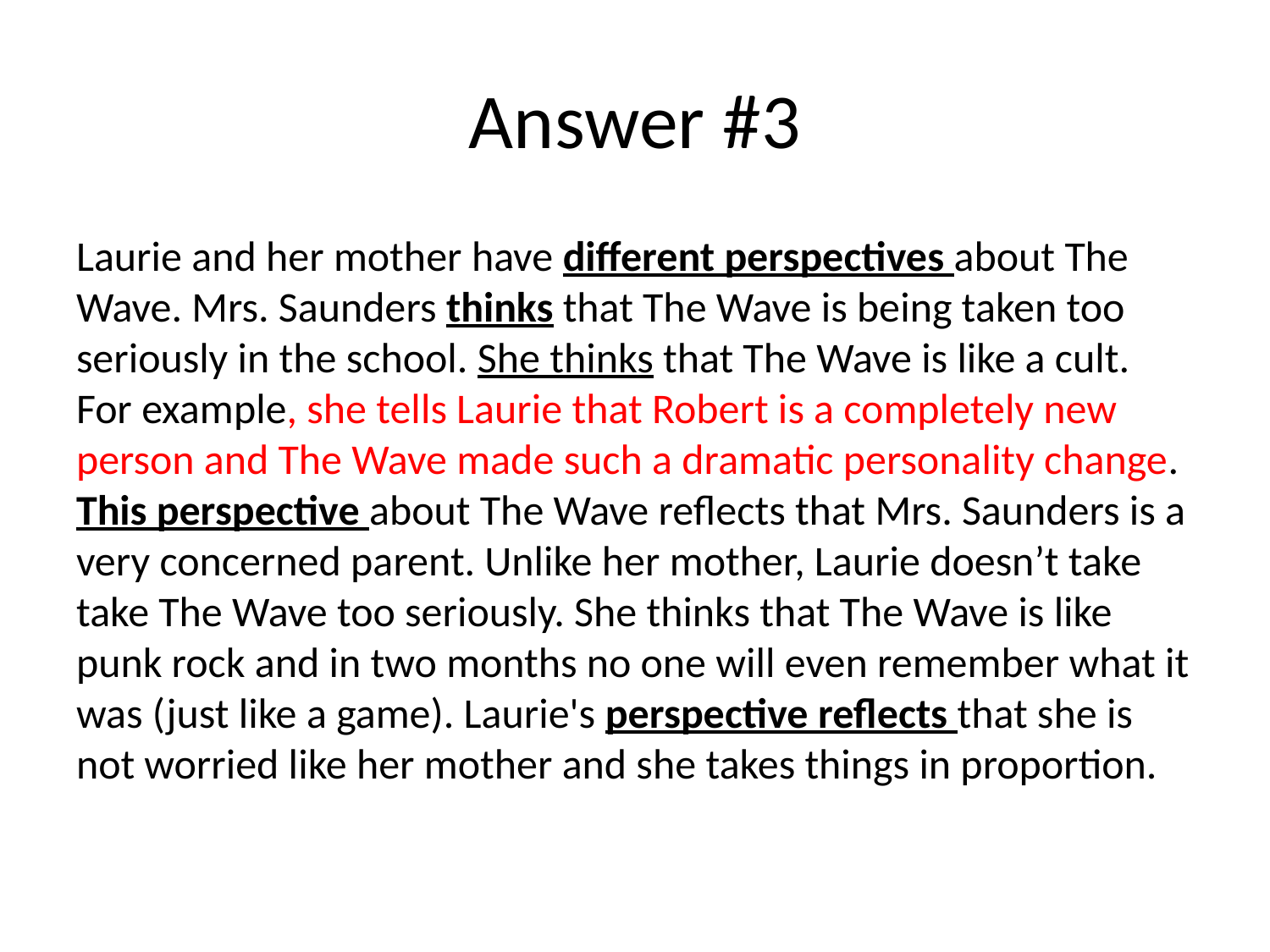

# Answer #3
Laurie and her mother have different perspectives about The Wave. Mrs. Saunders thinks that The Wave is being taken too seriously in the school. She thinks that The Wave is like a cult. For example, she tells Laurie that Robert is a completely new person and The Wave made such a dramatic personality change. This perspective about The Wave reflects that Mrs. Saunders is a very concerned parent. Unlike her mother, Laurie doesn’t take take The Wave too seriously. She thinks that The Wave is like punk rock and in two months no one will even remember what it was (just like a game). Laurie's perspective reflects that she is not worried like her mother and she takes things in proportion.